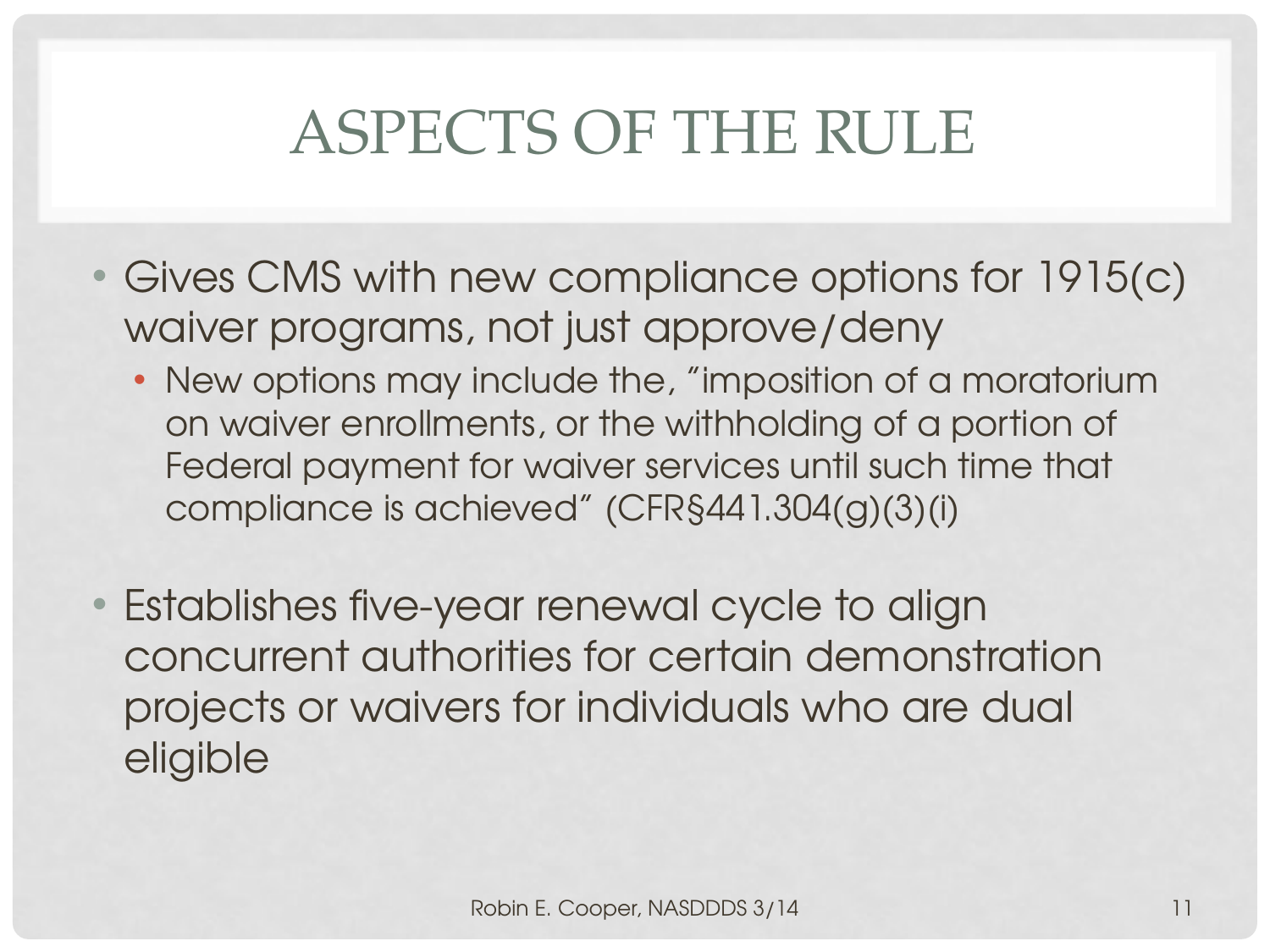

# Aspects of the rule
Gives CMS with new compliance options for 1915(c) waiver programs, not just approve/deny
New options may include the, ”imposition of a moratorium on waiver enrollments, or the withholding of a portion of Federal payment for waiver services until such time that compliance is achieved” (CFR§441.304(g)(3)(i)
Establishes five-year renewal cycle to align concurrent authorities for certain demonstration projects or waivers for individuals who are dual eligible

Robin E. Cooper, NASDDDS 3/14
11